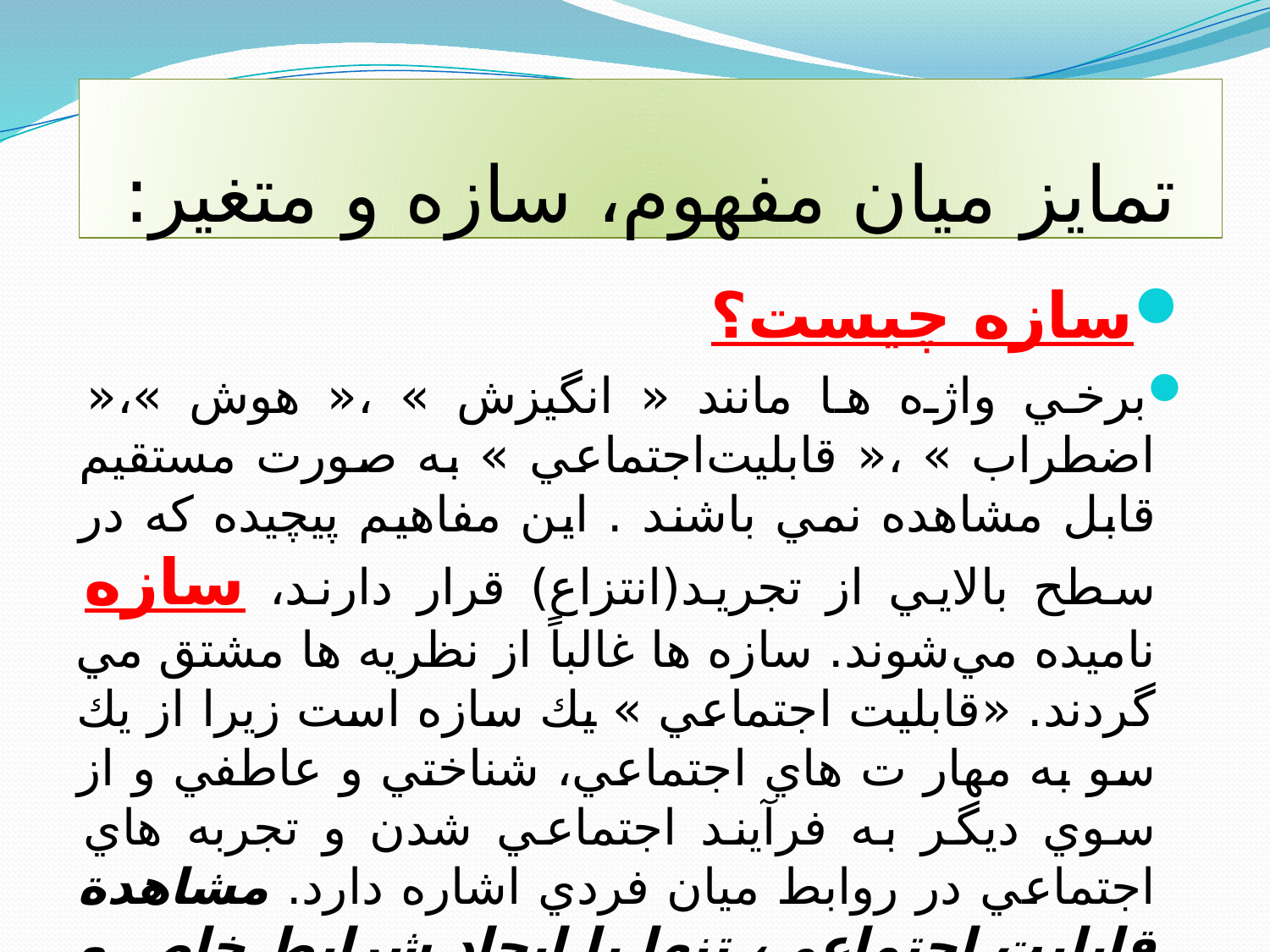

تمايز ميان مفهوم، سازه و متغير:
سازه چیست؟
برخي واژه ها مانند « انگيزش » ،« هوش »،« اضطراب » ،« قابليت‌اجتماعي » به صورت مستقيم قابل مشاهده نمي باشند . اين مفاهيم پيچيده كه در سطح بالايي از تجريد(انتزاع) قرار دارند، سازه ناميده مي‌شوند. سازه ها غالباً از نظريه ها مشتق مي گردند. «قابليت اجتماعي » يك سازه است زيرا از يك سو به مهار ت هاي اجتماعي، شناختي و عاطفي و از سوي ديگر به فرآيند اجتماعي شدن و تجربه هاي اجتماعي در روابط ميان فردي اشاره دارد. مشاهدة قابليت اجتماعي، تنها با ايجاد شرايط خاص و با كمك متغيرها امكان پذير مي گردد.